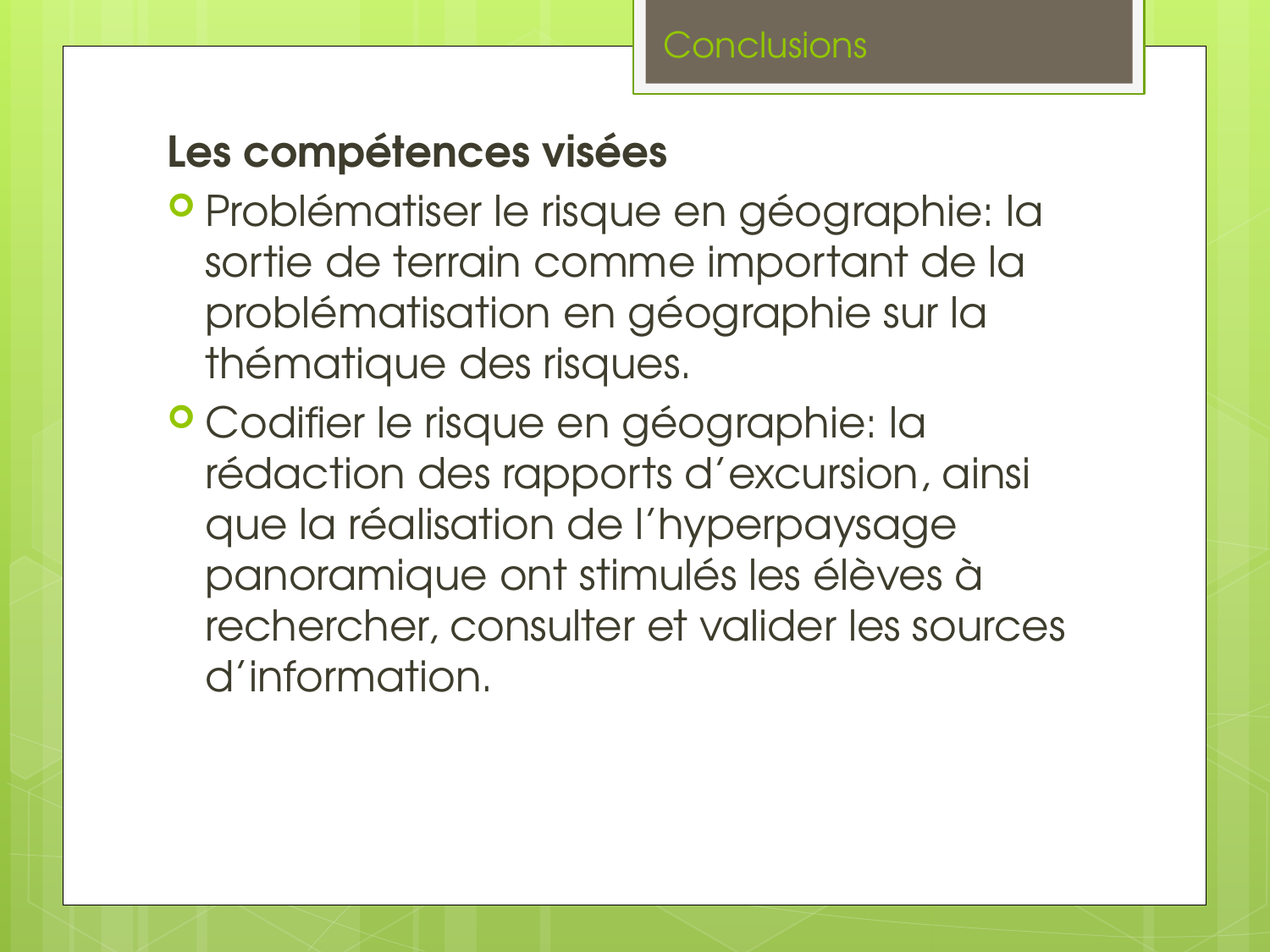

Conclusions
Les compétences visées
Problématiser le risque en géographie: la sortie de terrain comme important de la problématisation en géographie sur la thématique des risques.
Codifier le risque en géographie: la rédaction des rapports d’excursion, ainsi que la réalisation de l’hyperpaysage panoramique ont stimulés les élèves à rechercher, consulter et valider les sources d’information.